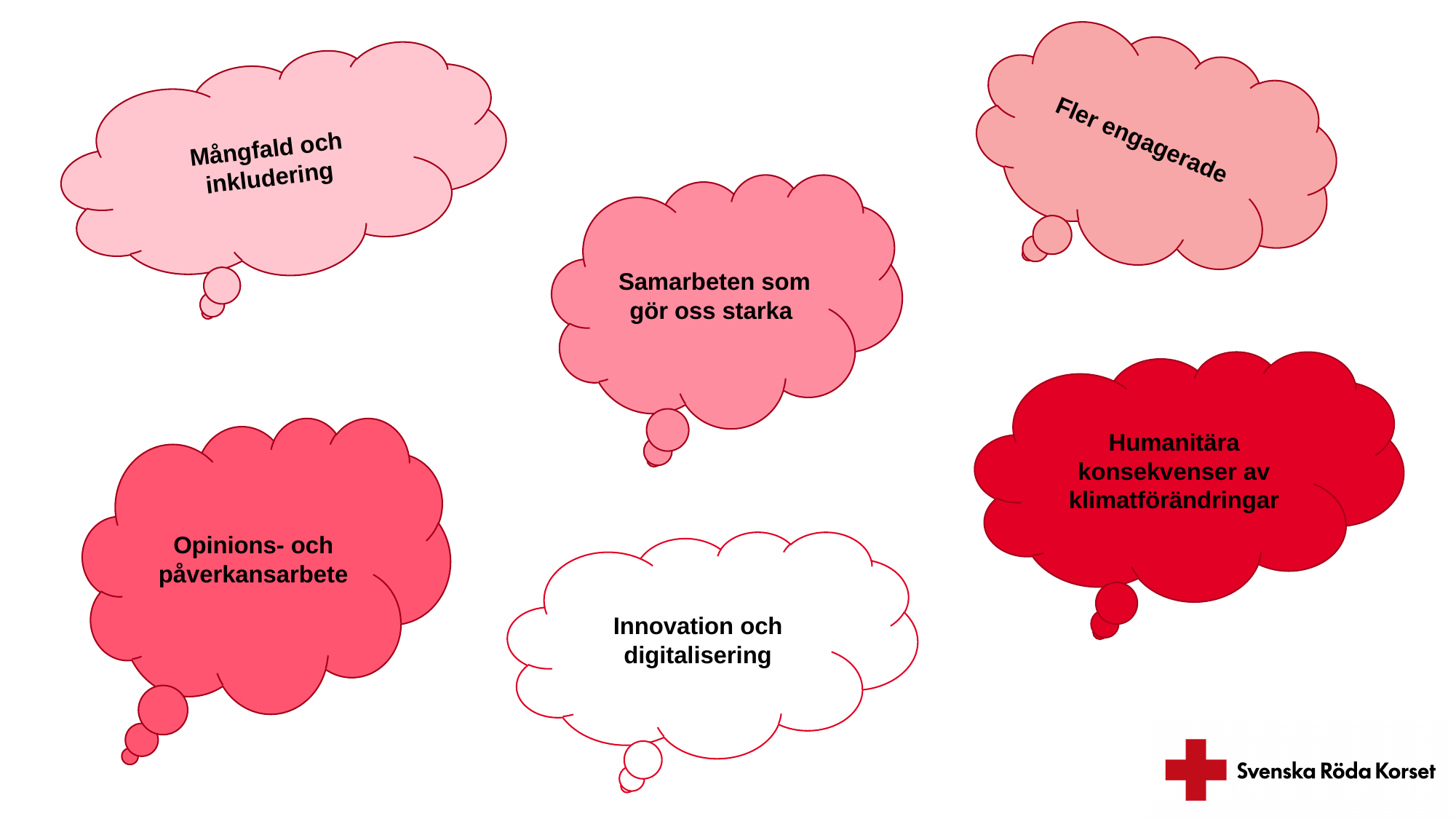

Fler engagerade
Mångfald och inkludering
Samarbeten som gör oss starka
Humanitära konsekvenser av klimatförändringar
Opinions- och påverkansarbete
Innovation och digitalisering